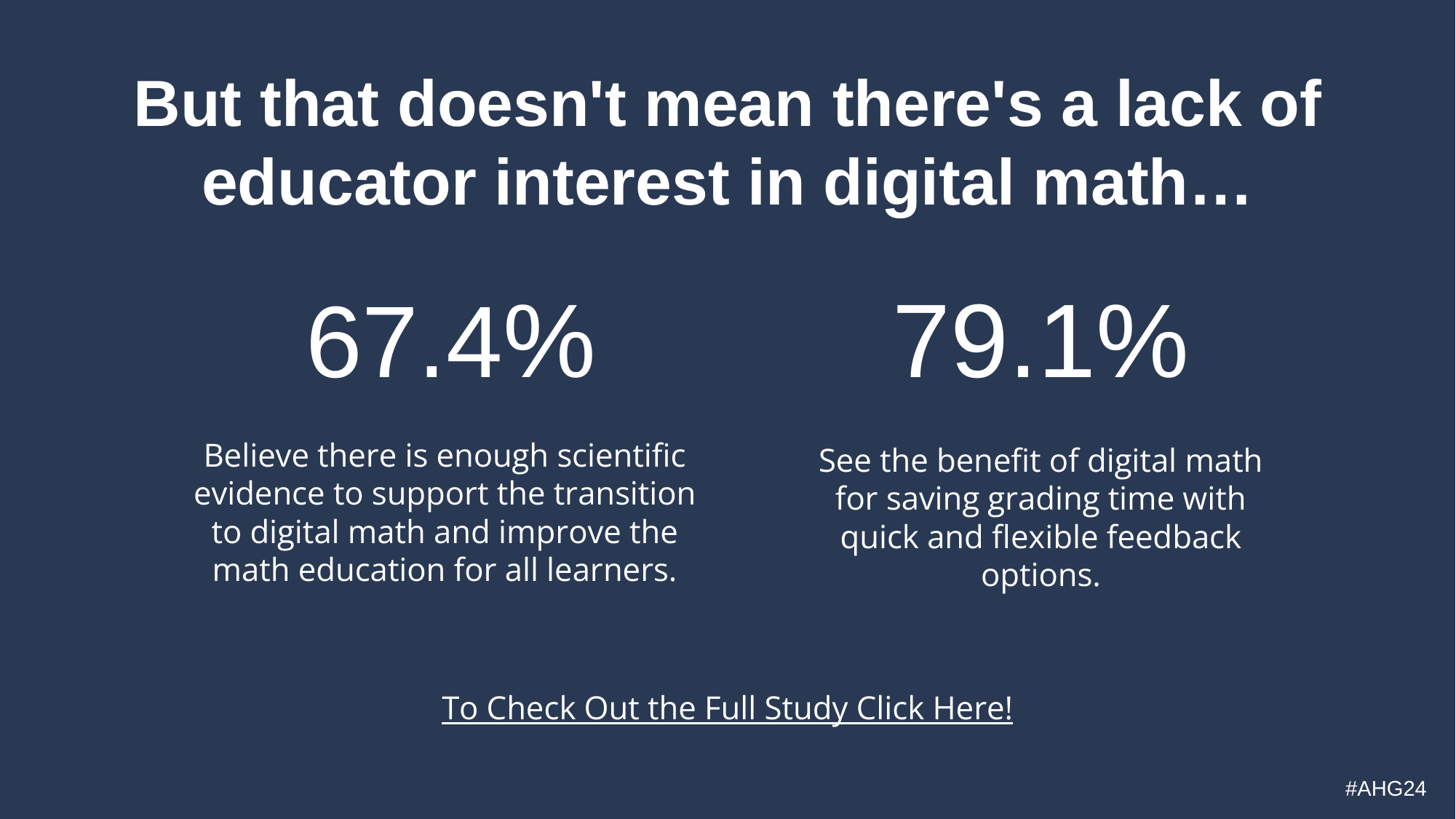

# The data states that there is great interest in creating digital math

But that doesn't mean there's a lack of educator interest in digital math…
67.4%
79.1%
Believe there is enough scientific evidence to support the transition to digital math and improve the math education for all learners.
See the benefit of digital math for saving grading time with quick and flexible feedback options.
To Check Out the Full Study Click Here!
#AHG24